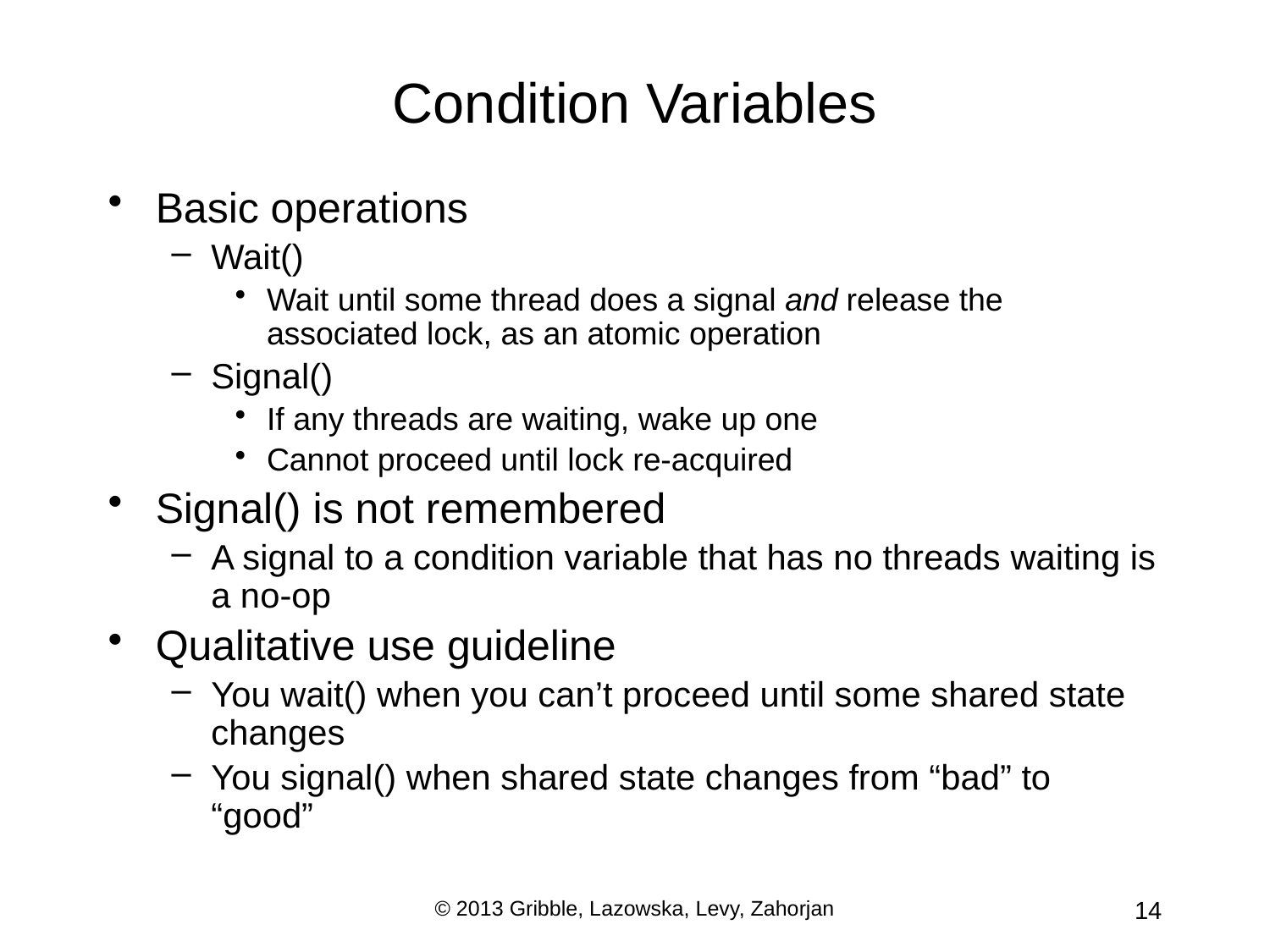

# Condition Variables
Basic operations
Wait()
Wait until some thread does a signal and release the associated lock, as an atomic operation
Signal()
If any threads are waiting, wake up one
Cannot proceed until lock re-acquired
Signal() is not remembered
A signal to a condition variable that has no threads waiting is a no-op
Qualitative use guideline
You wait() when you can’t proceed until some shared state changes
You signal() when shared state changes from “bad” to “good”

© 2013 Gribble, Lazowska, Levy, Zahorjan
14